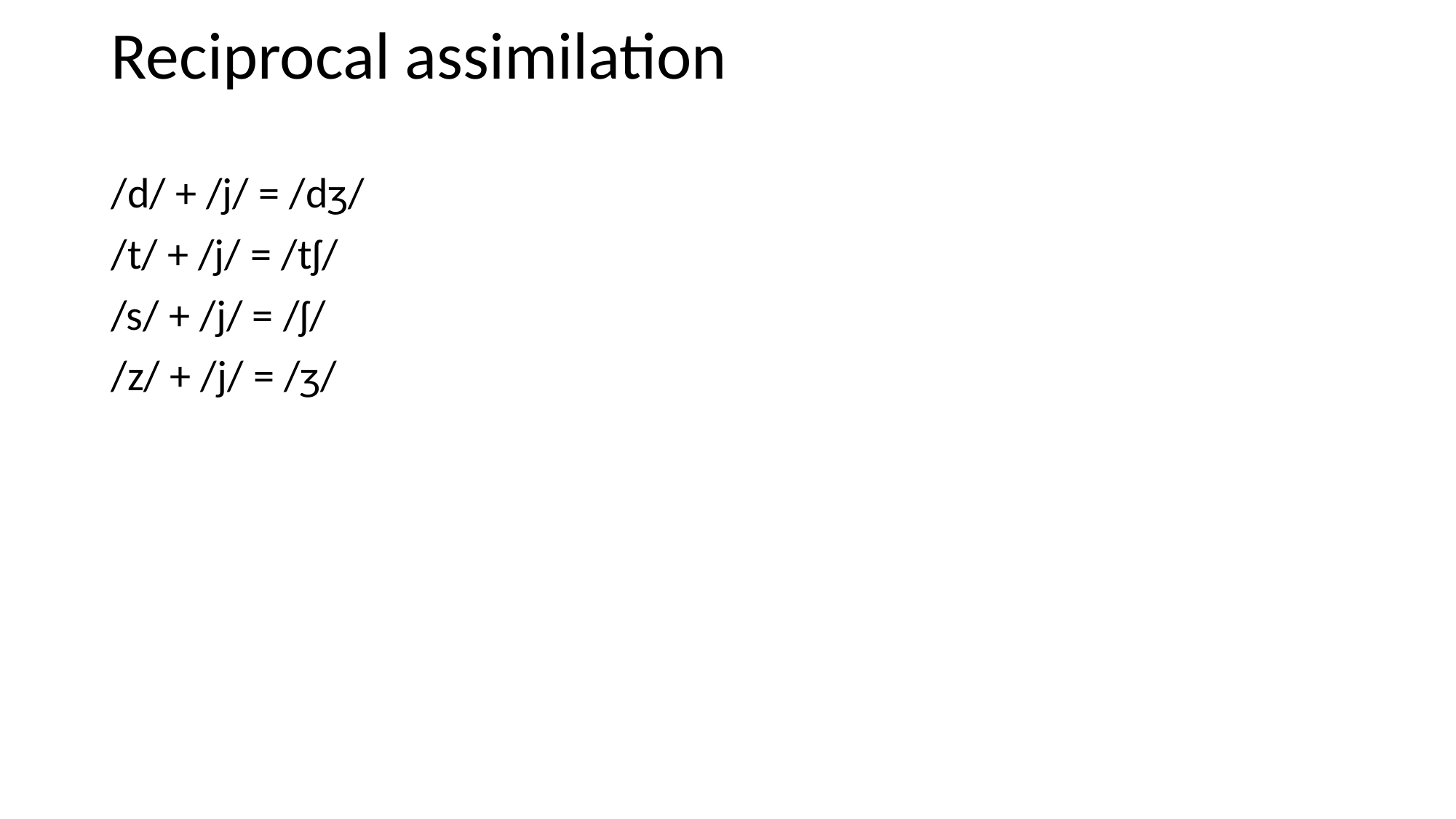

# Reciprocal assimilation

/d/ + /j/ = /dʒ/
/t/ + /j/ = /tʃ/
/s/ + /j/ = /ʃ/
/z/ + /j/ = /ʒ/